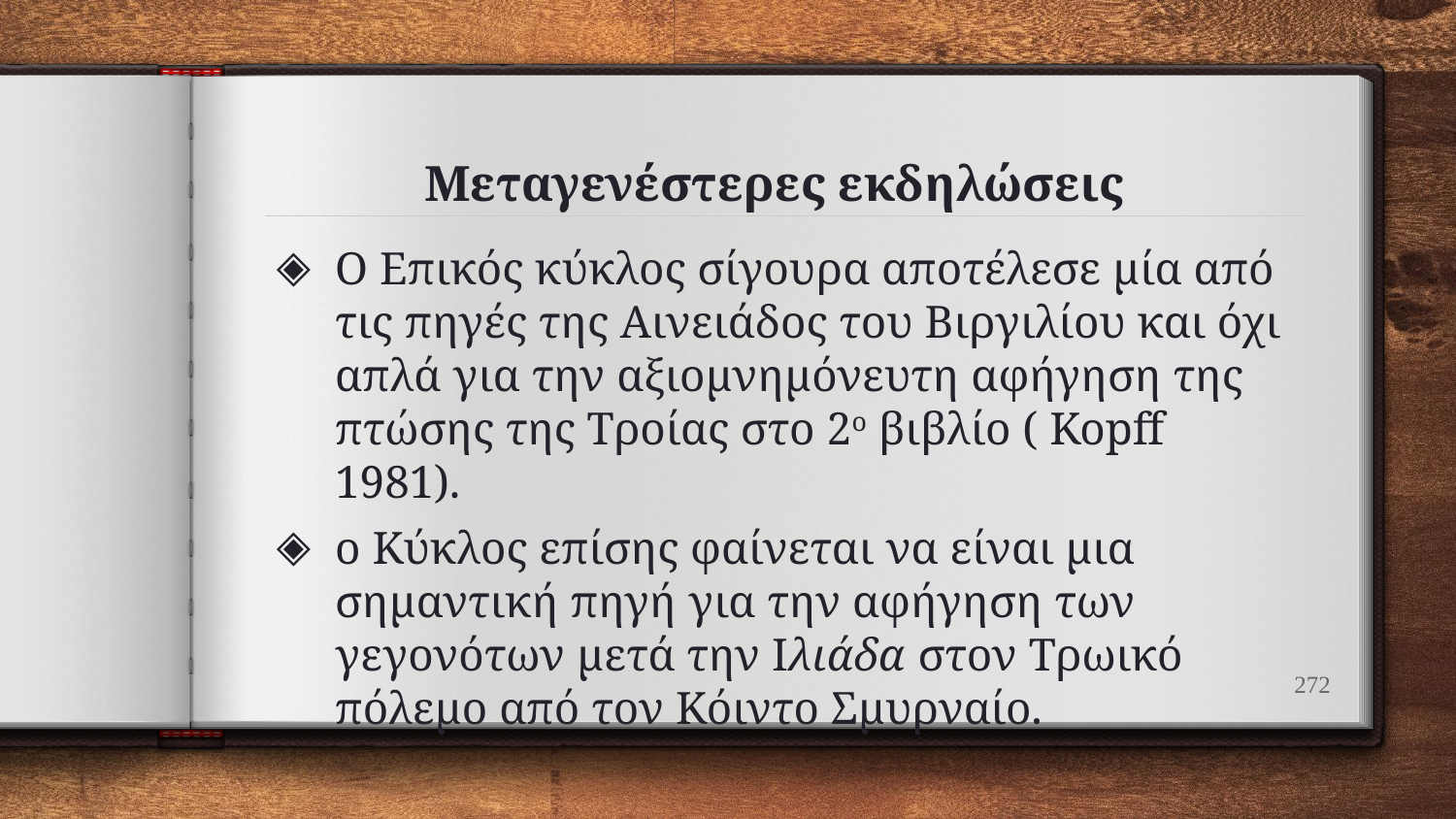

# Μεταγενέστερες εκδηλώσεις
Ο Επικός κύκλος σίγουρα αποτέλεσε μία από τις πηγές της Αινειάδος του Βιργιλίου και όχι απλά για την αξιομνημόνευτη αφήγηση της πτώσης της Τροίας στο 2ο βιβλίο ( Kopff 1981).
ο Κύκλος επίσης φαίνεται να είναι μια σημαντική πηγή για την αφήγηση των γεγονότων μετά την Ιλιάδα στον Τρωικό πόλεμο από τον Κόιντο Σμυρναίο.

272